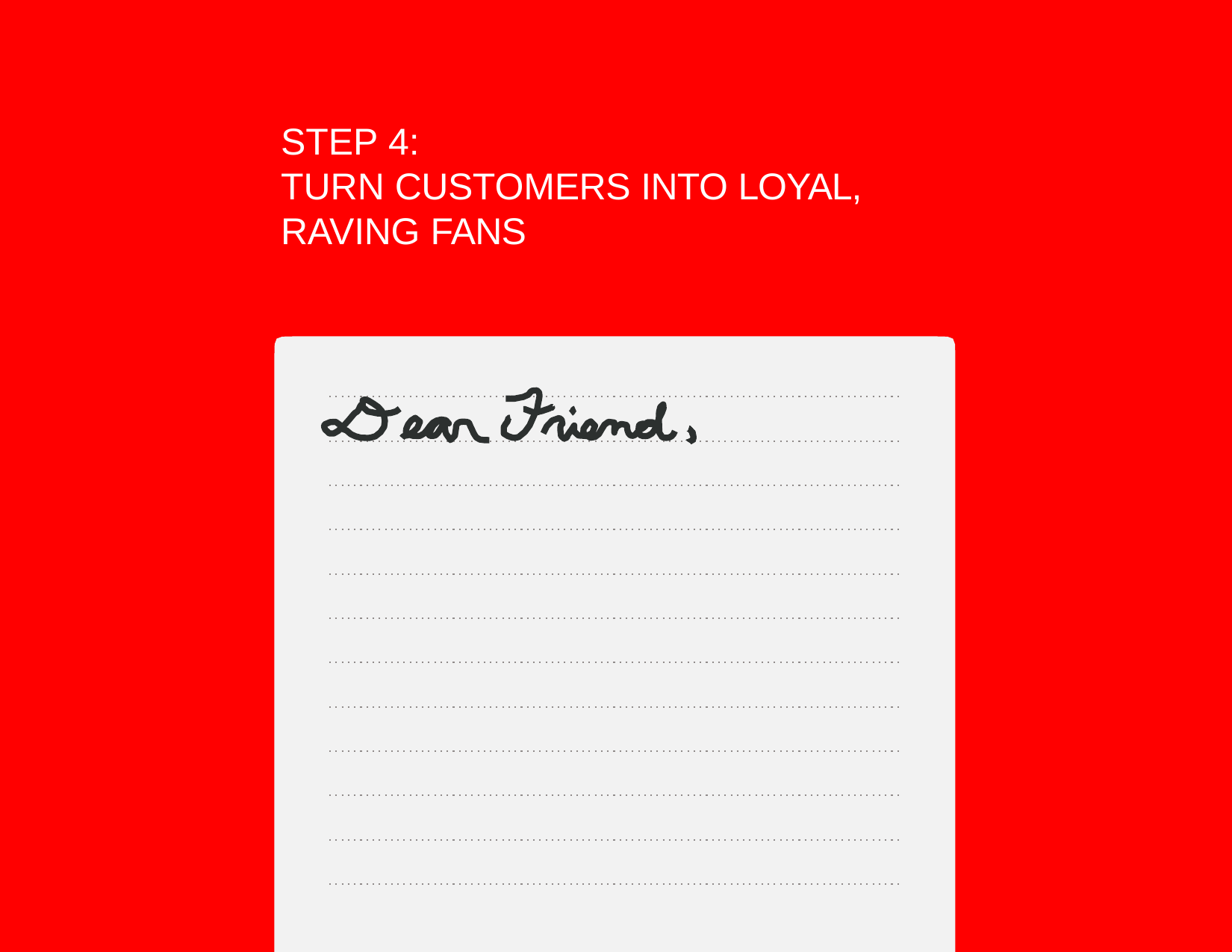

# STEP 4:
TURN CUSTOMERS INTO LOYAL,  RAVING FANS